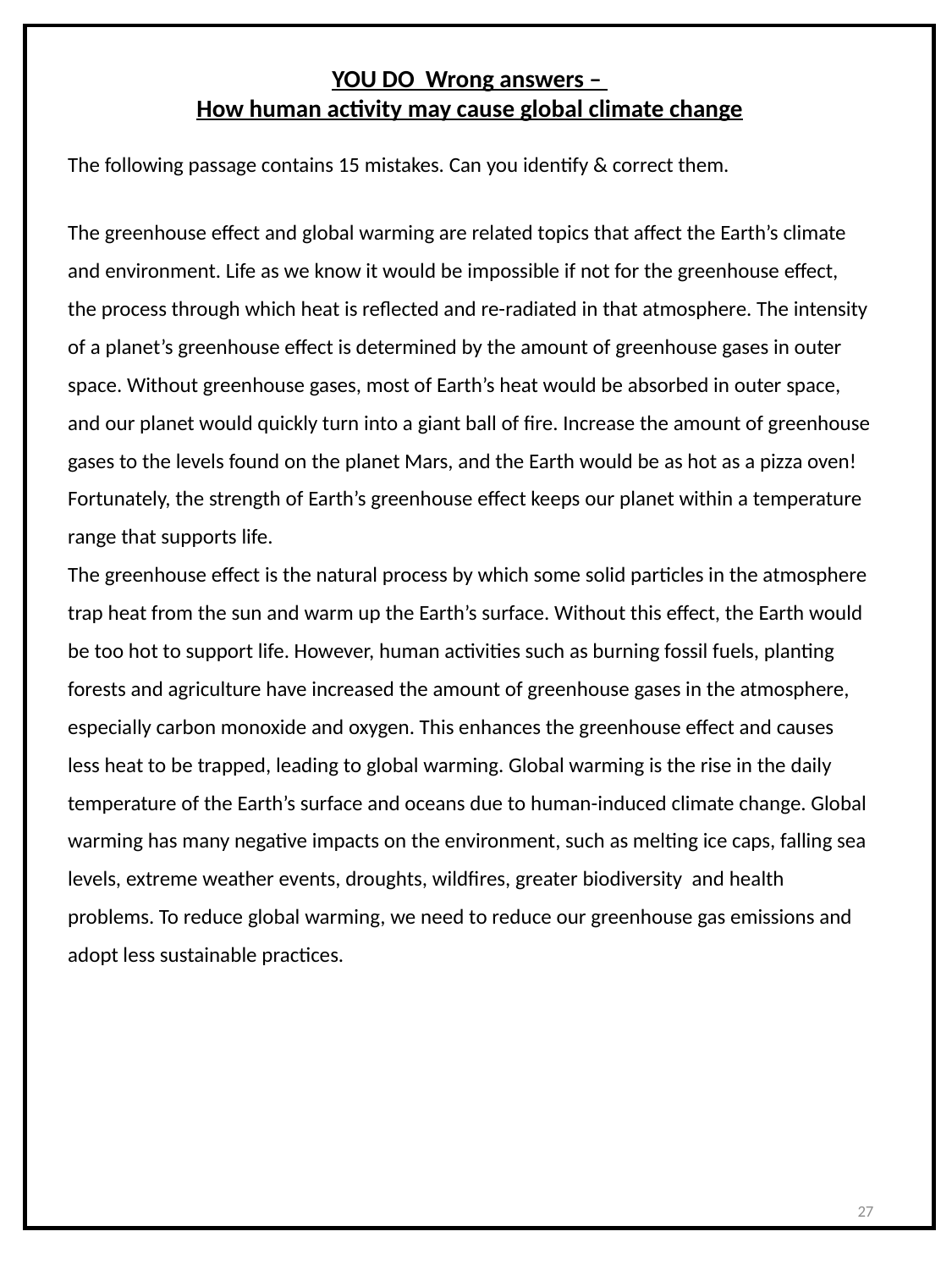

YOU DO  Wrong answers –
How human activity may cause global climate change

The following passage contains 15 mistakes. Can you identify & correct them.

The greenhouse effect and global warming are related topics that affect the Earth’s climate and environment. Life as we know it would be impossible if not for the greenhouse effect, the process through which heat is reflected and re-radiated in that atmosphere. The intensity of a planet’s greenhouse effect is determined by the amount of greenhouse gases in outer space. Without greenhouse gases, most of Earth’s heat would be absorbed in outer space, and our planet would quickly turn into a giant ball of fire. Increase the amount of greenhouse gases to the levels found on the planet Mars, and the Earth would be as hot as a pizza oven! Fortunately, the strength of Earth’s greenhouse effect keeps our planet within a temperature range that supports life.
The greenhouse effect is the natural process by which some solid particles in the atmosphere trap heat from the sun and warm up the Earth’s surface. Without this effect, the Earth would be too hot to support life. However, human activities such as burning fossil fuels, planting forests and agriculture have increased the amount of greenhouse gases in the atmosphere, especially carbon monoxide and oxygen. This enhances the greenhouse effect and causes less heat to be trapped, leading to global warming. Global warming is the rise in the daily temperature of the Earth’s surface and oceans due to human-induced climate change. Global warming has many negative impacts on the environment, such as melting ice caps, falling sea levels, extreme weather events, droughts, wildfires, greater biodiversity  and health problems. To reduce global warming, we need to reduce our greenhouse gas emissions and adopt less sustainable practices.

27